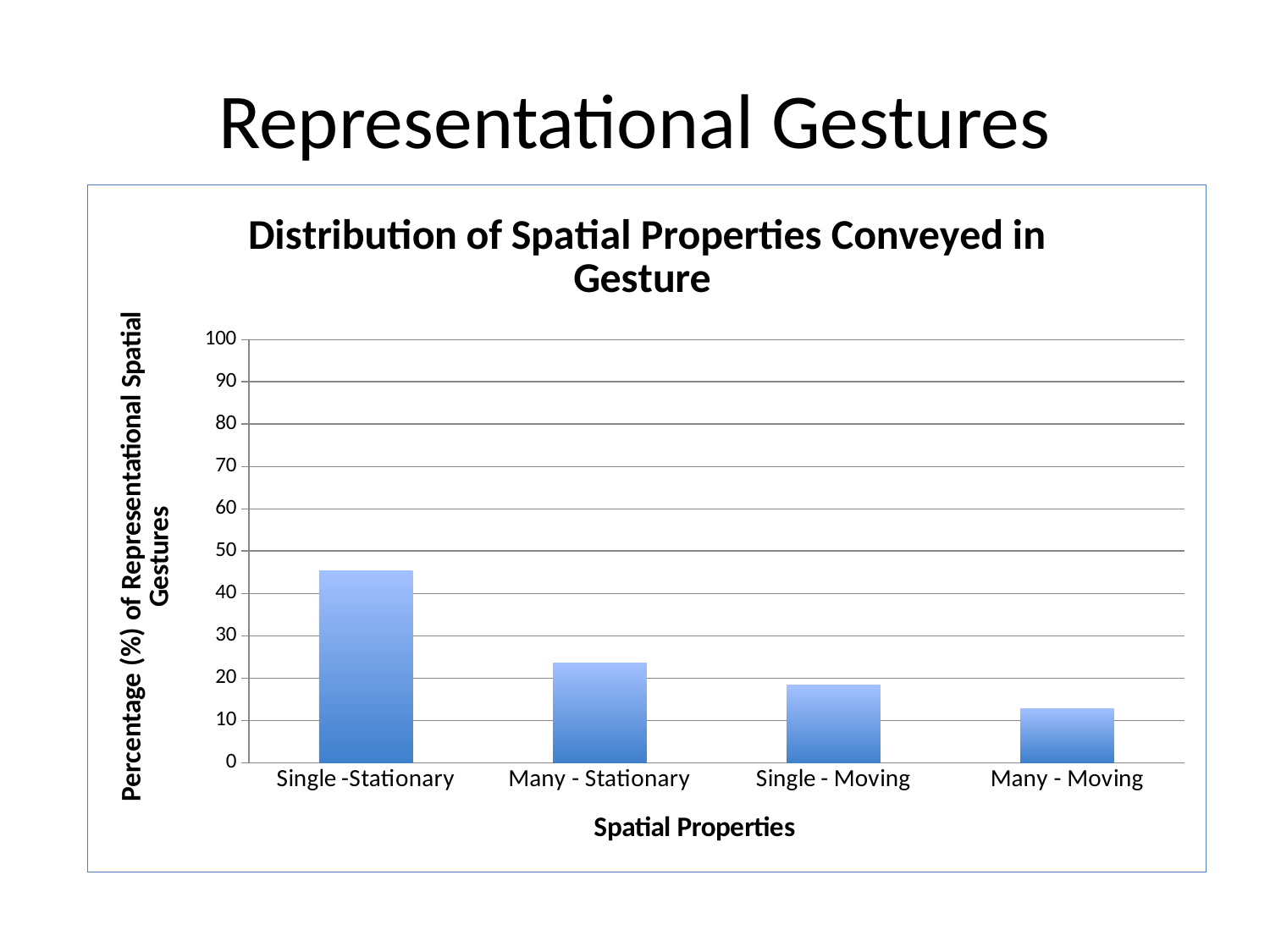

# Representational Gestures

### Chart: Distribution of Spatial Properties Conveyed in Gesture

| Category |  |
|---|---|
| Single -Stationary | 45.3 |
| Many - Stationary | 23.6 |
| Single - Moving | 18.4 |
| Many - Moving | 12.8 |